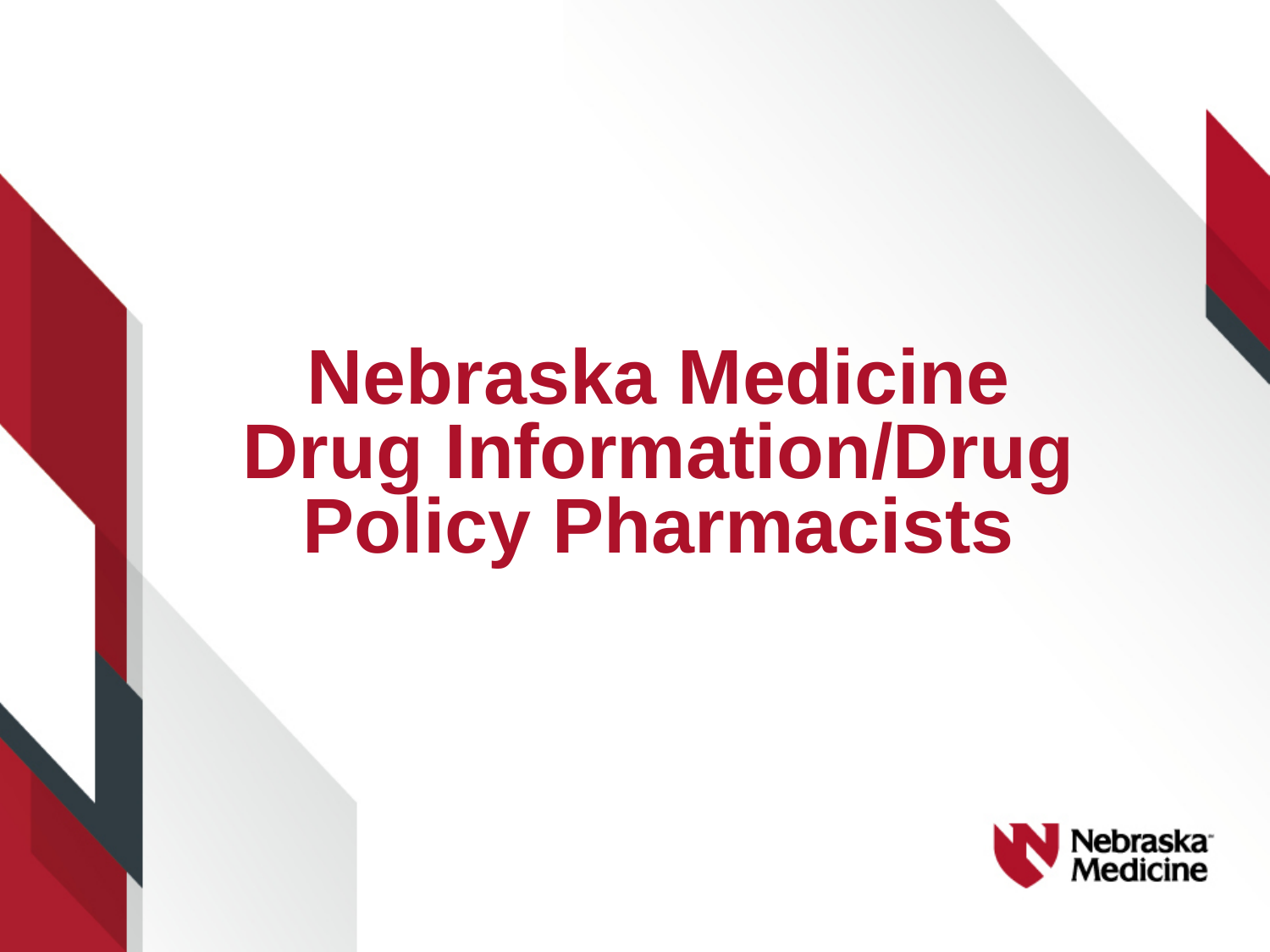

# Nebraska Medicine Drug Information/Drug Policy Pharmacists